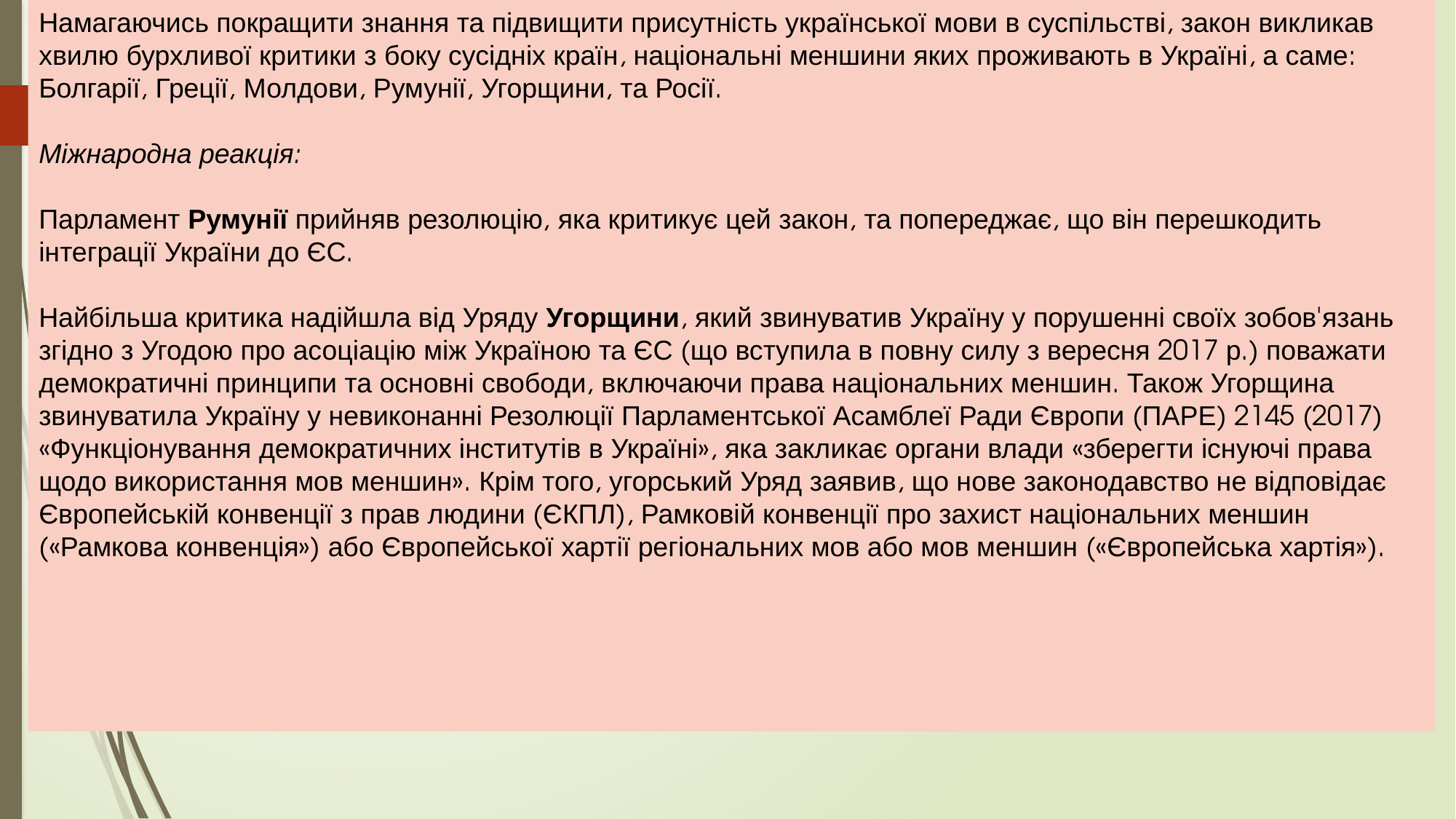

Намагаючись покращити знання та підвищити присутність української мови в суспільстві, закон викликав хвилю бурхливої критики з боку сусідніх країн, національні меншини яких проживають в Україні, а саме: Болгарії, Греції, Молдови, Румунії, Угорщини, та Росії.

Міжнародна реакція:

Парламент Румунії прийняв резолюцію, яка критикує цей закон, та попереджає, що він перешкодить інтеграції України до ЄС.

Найбільша критика надійшла від Уряду Угорщини, який звинуватив Україну у порушенні своїх зобов'язань згідно з Угодою про асоціацію між Україною та ЄС (що вступила в повну силу з вересня 2017 р.) поважати демократичні принципи та основні свободи, включаючи права національних меншин. Також Угорщина звинуватила Україну у невиконанні Резолюції Парламентської Асамблеї Ради Європи (ПАРЕ) 2145 (2017) «Функціонування демократичних інститутів в Україні», яка закликає органи влади «зберегти існуючі права щодо використання мов меншин». Крім того, угорський Уряд заявив, що нове законодавство не відповідає Європейській конвенції з прав людини (ЄКПЛ), Рамковій конвенції про захист національних меншин («Рамкова конвенція») або Європейської хартії регіональних мов або мов меншин («Європейська хартія»).